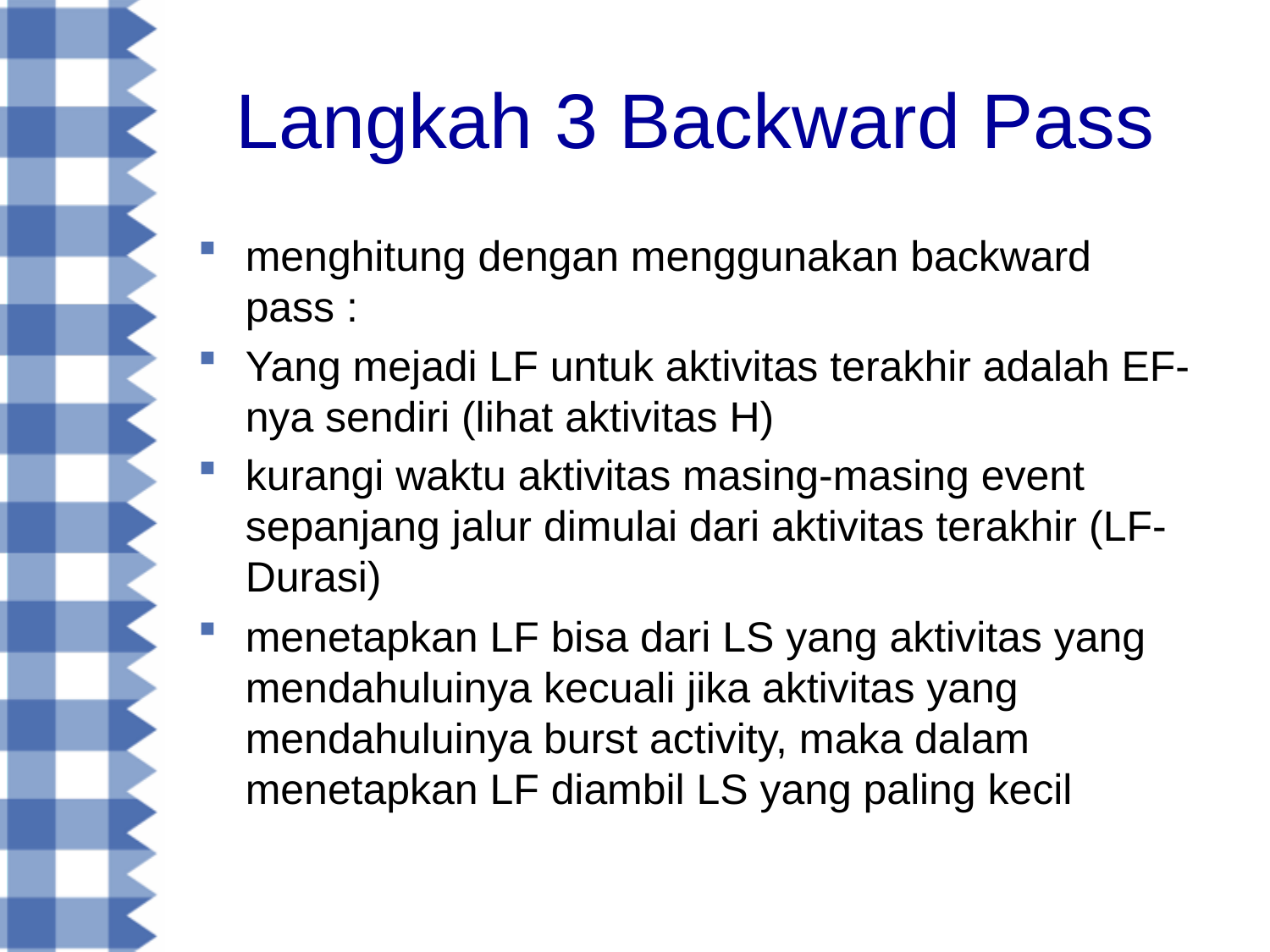

# Langkah 3 Backward Pass
menghitung dengan menggunakan backward  pass :
Yang mejadi LF untuk aktivitas terakhir adalah EF-nya sendiri (lihat aktivitas H)
kurangi waktu aktivitas masing-masing event sepanjang jalur dimulai dari aktivitas terakhir (LF-Durasi)
menetapkan LF bisa dari LS yang aktivitas yang mendahuluinya kecuali jika aktivitas yang mendahuluinya burst activity, maka dalam menetapkan LF diambil LS yang paling kecil